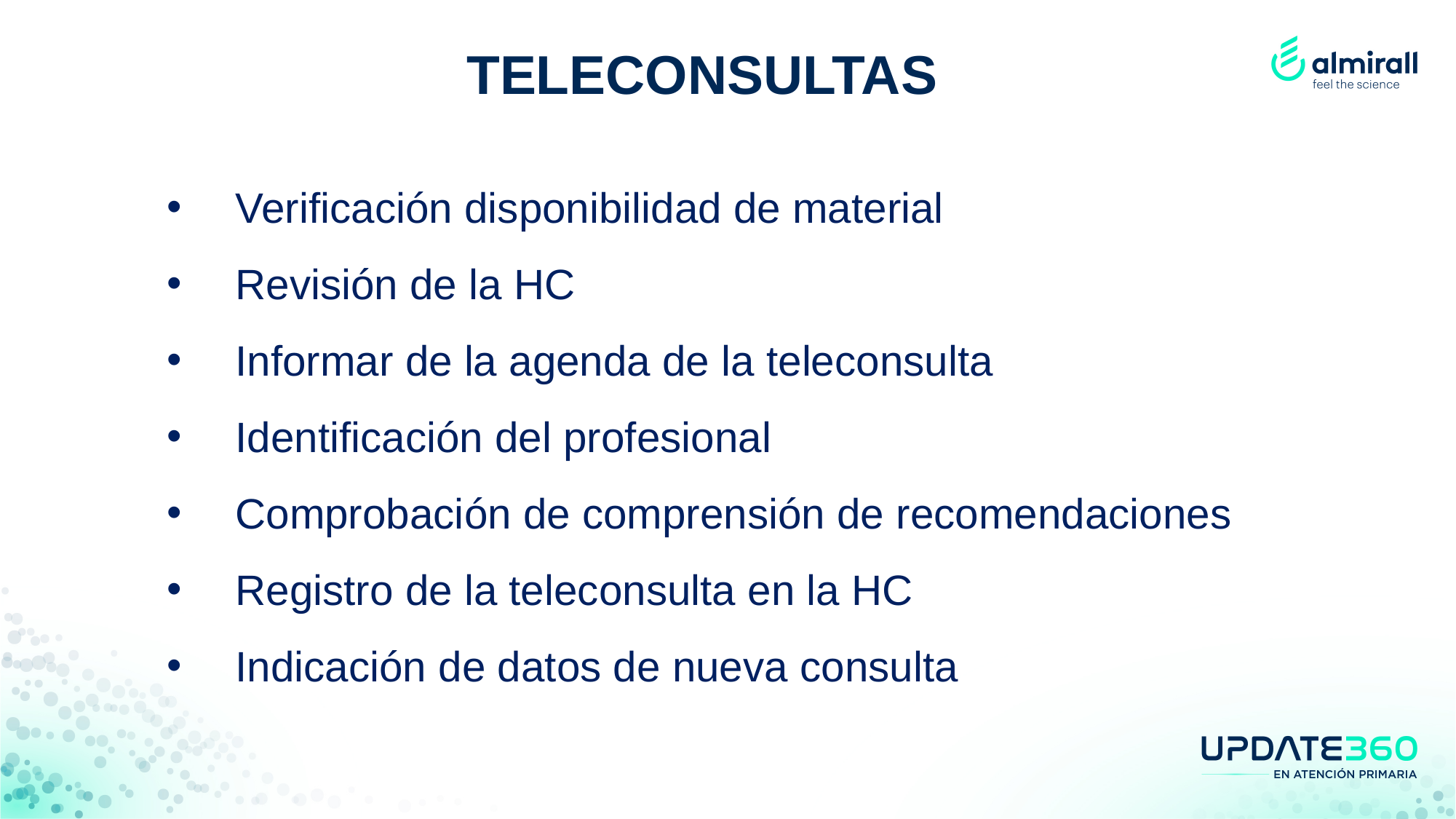

TELECONSULTAS
Verificación disponibilidad de material
Revisión de la HC
Informar de la agenda de la teleconsulta
Identificación del profesional
Comprobación de comprensión de recomendaciones
Registro de la teleconsulta en la HC
Indicación de datos de nueva consulta